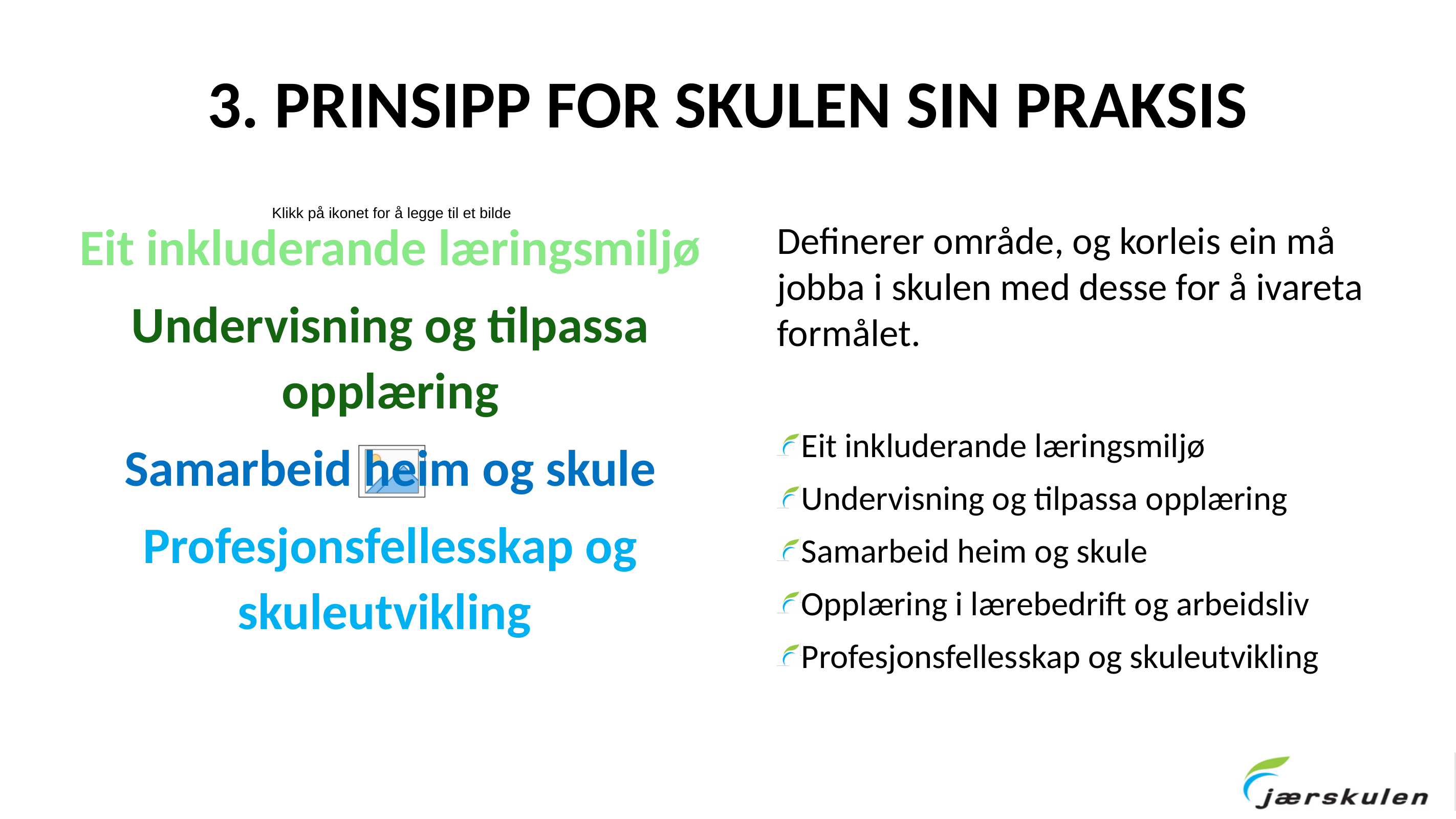

# 3. PRINSIPP FOR SKULEN SIN PRAKSIS

Eit inkluderande læringsmiljø
Undervisning og tilpassa opplæring
Samarbeid heim og skule
Profesjonsfellesskap og skuleutvikling

Definerer område, og korleis ein må jobba i skulen med desse for å ivareta formålet.

Eit inkluderande læringsmiljø
Undervisning og tilpassa opplæring
Samarbeid heim og skule
Opplæring i lærebedrift og arbeidsliv
Profesjonsfellesskap og skuleutvikling